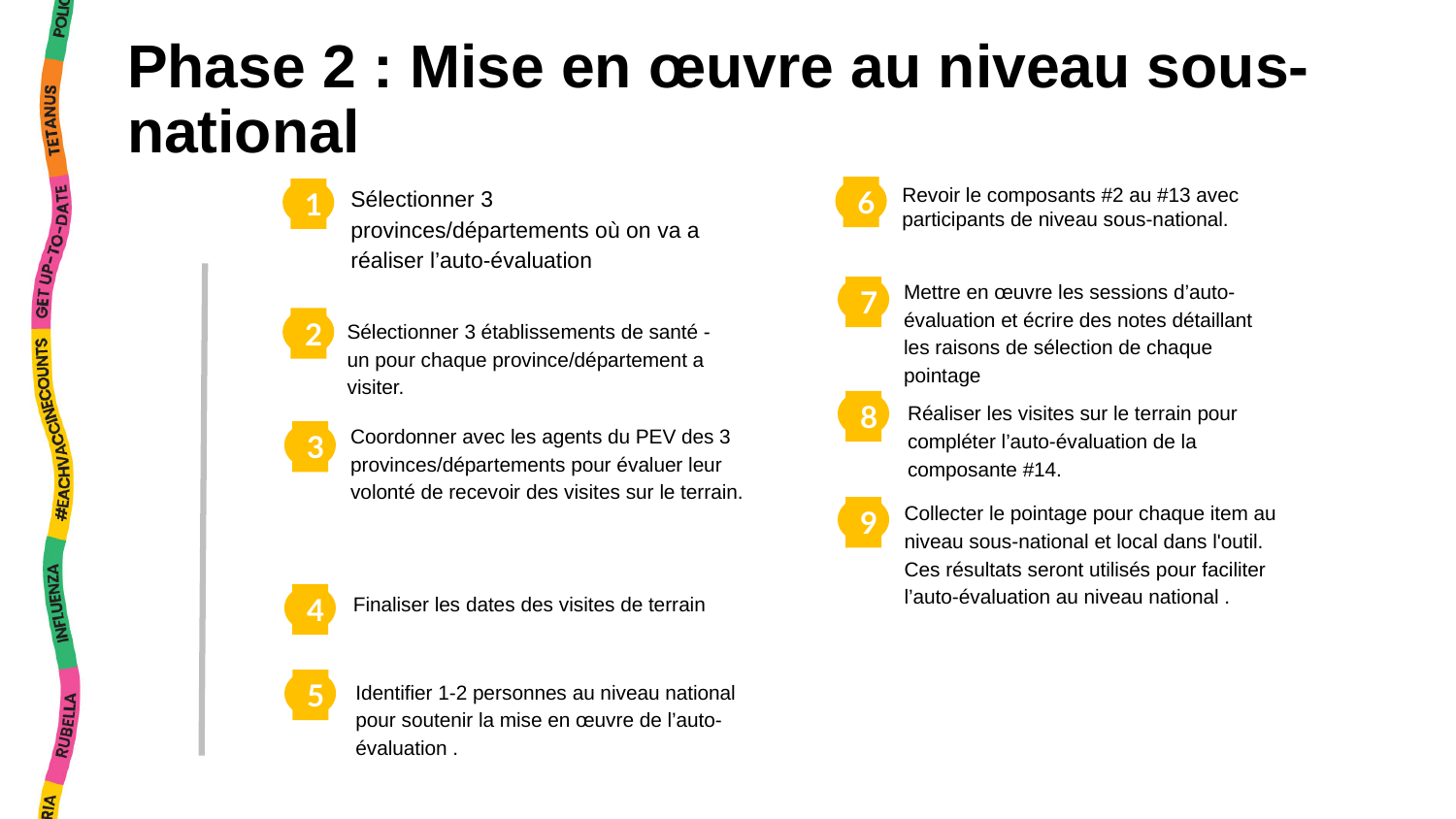

Phase 2 : Mise en œuvre au niveau sous-national
Sélectionner 3 provinces/départements où on va a réaliser l’auto-évaluation
Revoir le composants #2 au #13 avec participants de niveau sous-national.
6
1

Mettre en œuvre les sessions d’auto-évaluation et écrire des notes détaillant les raisons de sélection de chaque pointage
7

2
Sélectionner 3 établissements de santé - un pour chaque province/département a visiter.

Réaliser les visites sur le terrain pour compléter l’auto-évaluation de la composante #14.
8

Coordonner avec les agents du PEV des 3 provinces/départements pour évaluer leur volonté de recevoir des visites sur le terrain.
3

Collecter le pointage pour chaque item au niveau sous-national et local dans l'outil. Ces résultats seront utilisés pour faciliter l’auto-évaluation au niveau national .
9

4
Finaliser les dates des visites de terrain

Identifier 1-2 personnes au niveau national pour soutenir la mise en œuvre de l’auto-évaluation .
5